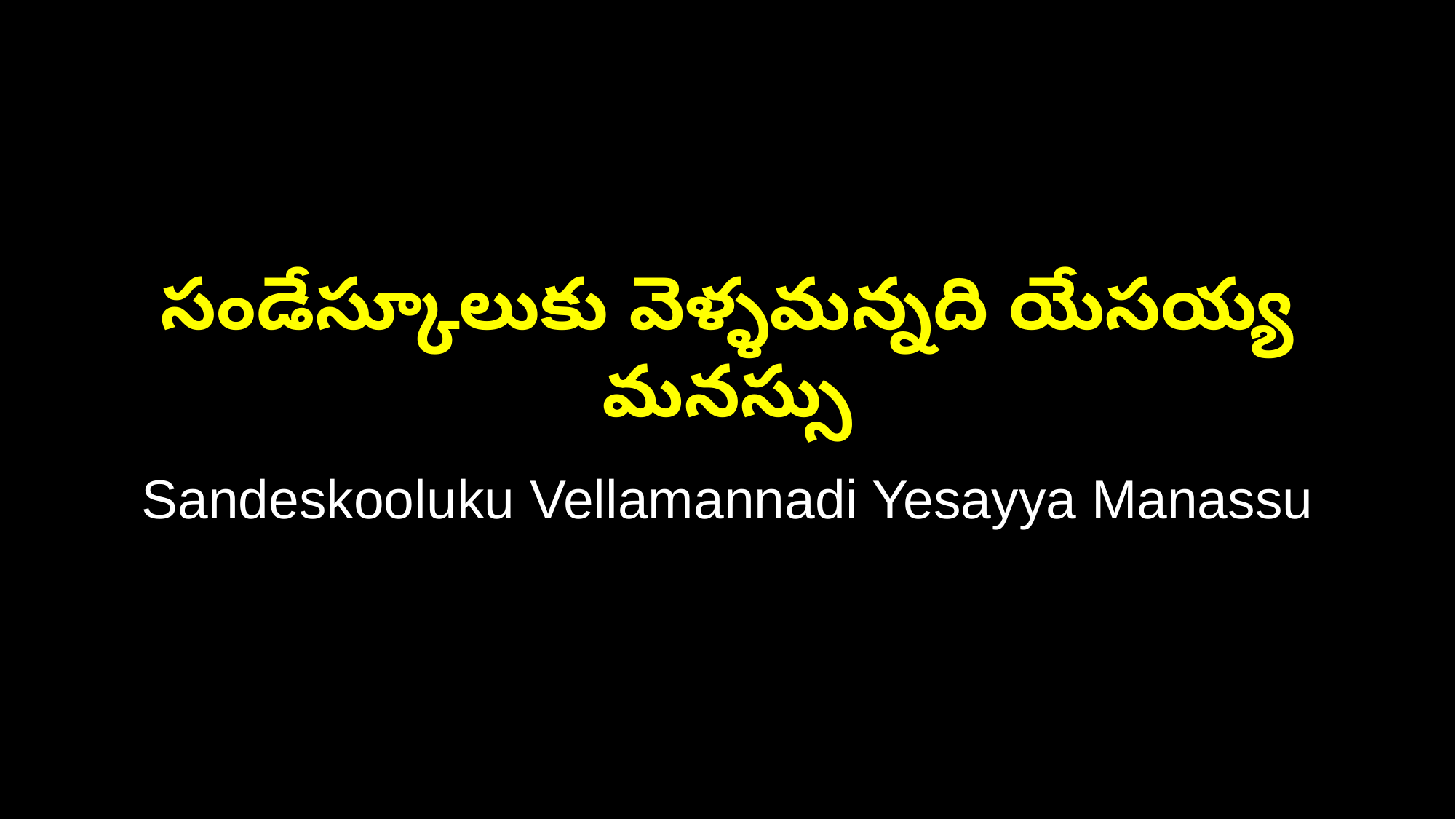

సండేస్కూలుకు వెళ్ళమన్నది యేసయ్య మనస్సు
Sandeskooluku Vellamannadi Yesayya Manassu